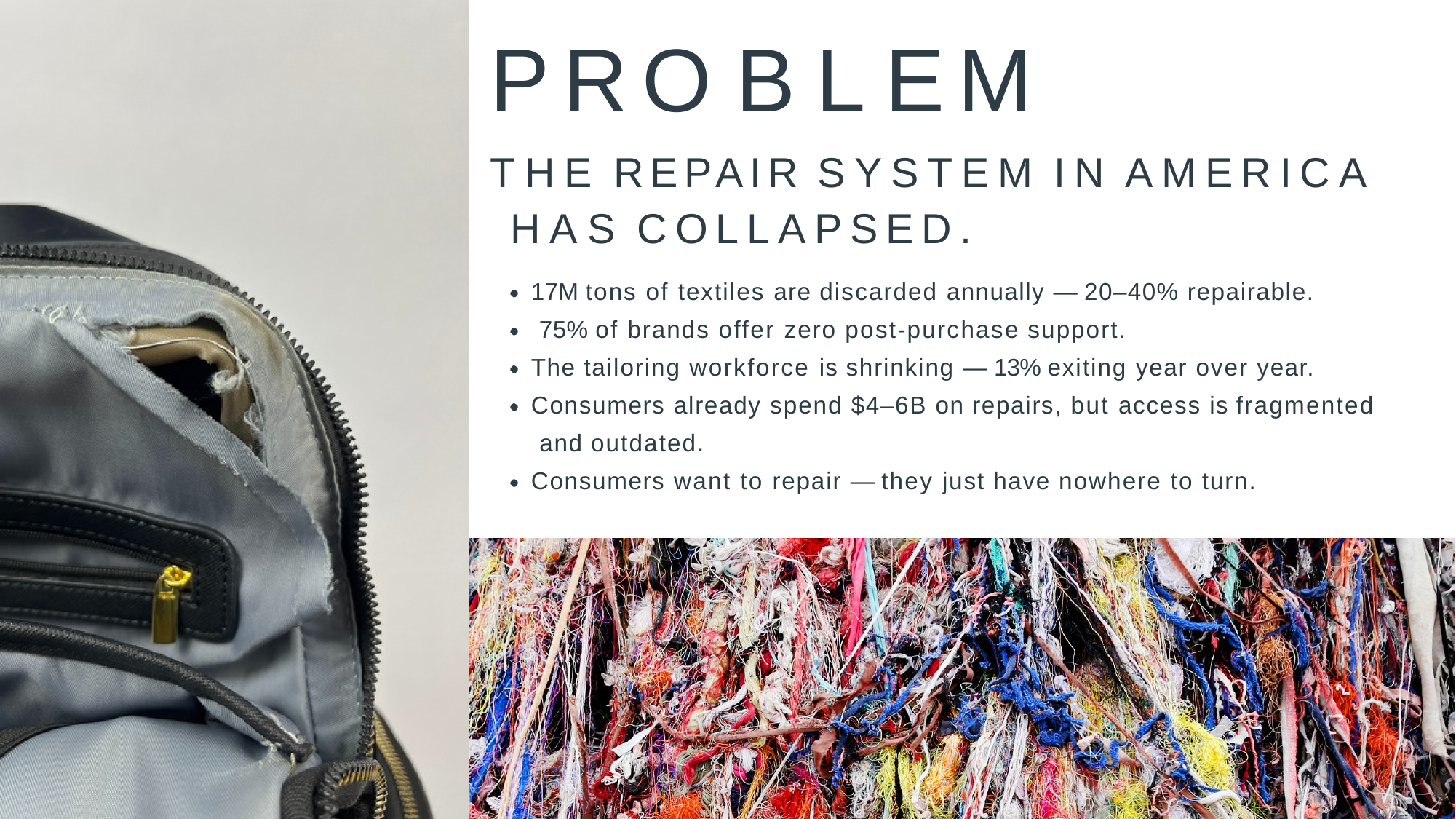

# PROBLEM
THE REPAIR SYSTEM IN AMERICA  HAS COLLAPSED.
17M tons of textiles are discarded annually — 20–40% repairable.  75% of brands offer zero post-purchase support.
The tailoring workforce is shrinking — 13% exiting year over year.  Consumers already spend $4–6B on repairs, but access is fragmented  and outdated.
Consumers want to repair — they just have nowhere to turn.